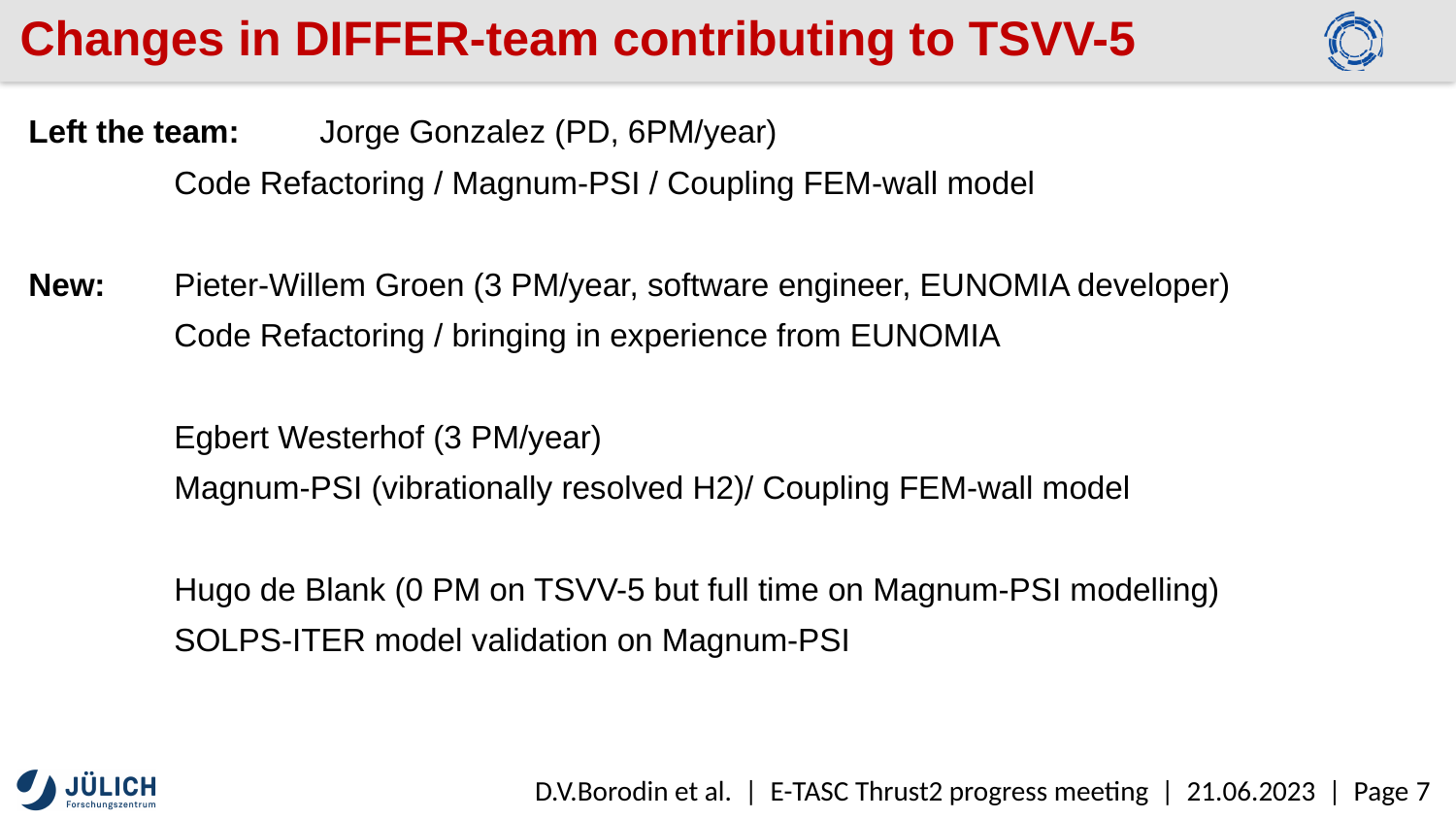

Changes in DIFFER-team contributing to TSVV-5
Left the team:	Jorge Gonzalez (PD, 6PM/year)
	Code Refactoring / Magnum-PSI / Coupling FEM-wall model

New:	Pieter-Willem Groen (3 PM/year, software engineer, EUNOMIA developer)
	Code Refactoring / bringing in experience from EUNOMIA

	Egbert Westerhof (3 PM/year)
	Magnum-PSI (vibrationally resolved H2)/ Coupling FEM-wall model

	Hugo de Blank (0 PM on TSVV-5 but full time on Magnum-PSI modelling)
	SOLPS-ITER model validation on Magnum-PSI